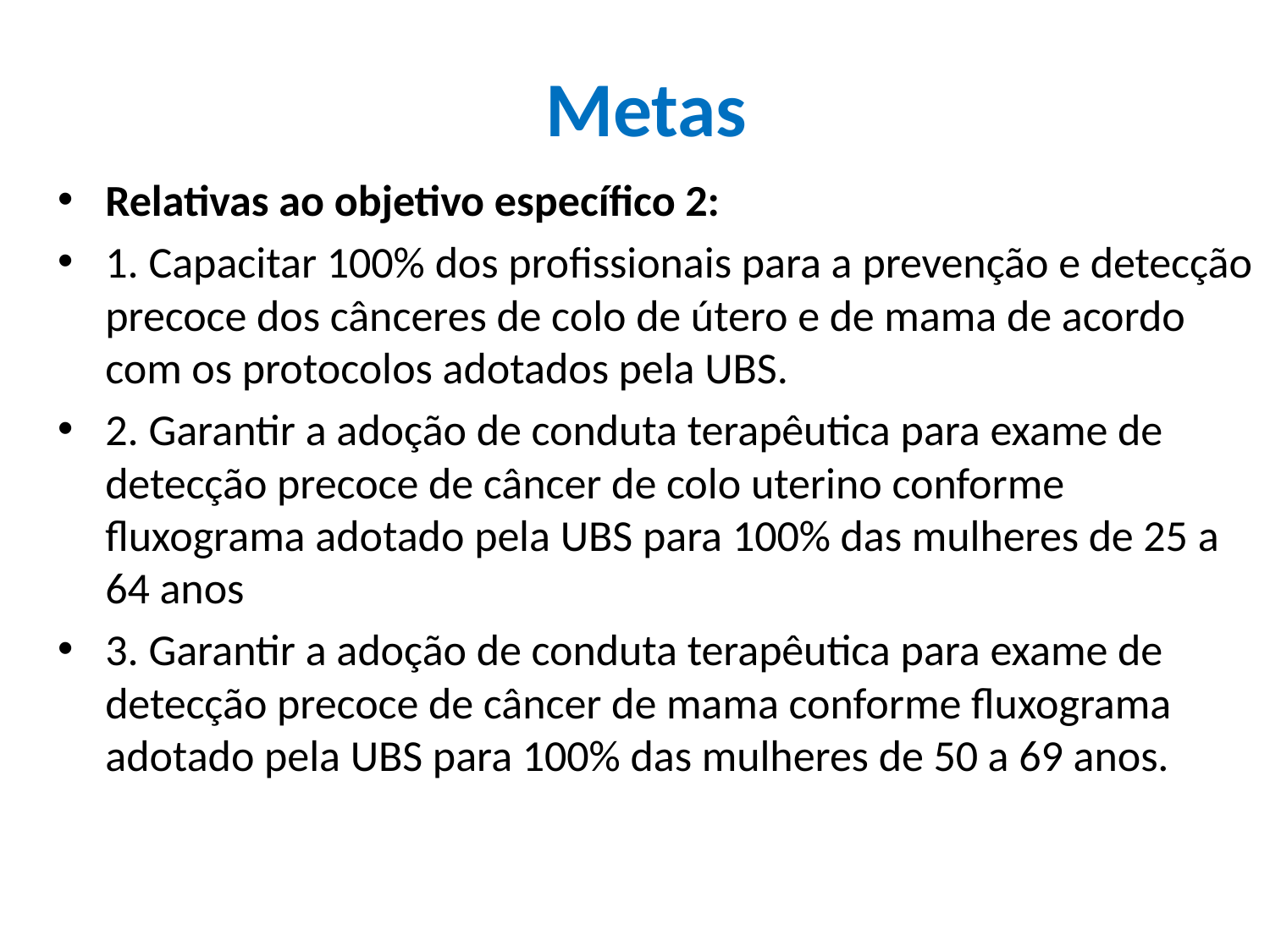

# Metas
Relativas ao objetivo específico 2:
1. Capacitar 100% dos profissionais para a prevenção e detecção precoce dos cânceres de colo de útero e de mama de acordo com os protocolos adotados pela UBS.
2. Garantir a adoção de conduta terapêutica para exame de detecção precoce de câncer de colo uterino conforme fluxograma adotado pela UBS para 100% das mulheres de 25 a 64 anos
3. Garantir a adoção de conduta terapêutica para exame de detecção precoce de câncer de mama conforme fluxograma adotado pela UBS para 100% das mulheres de 50 a 69 anos.